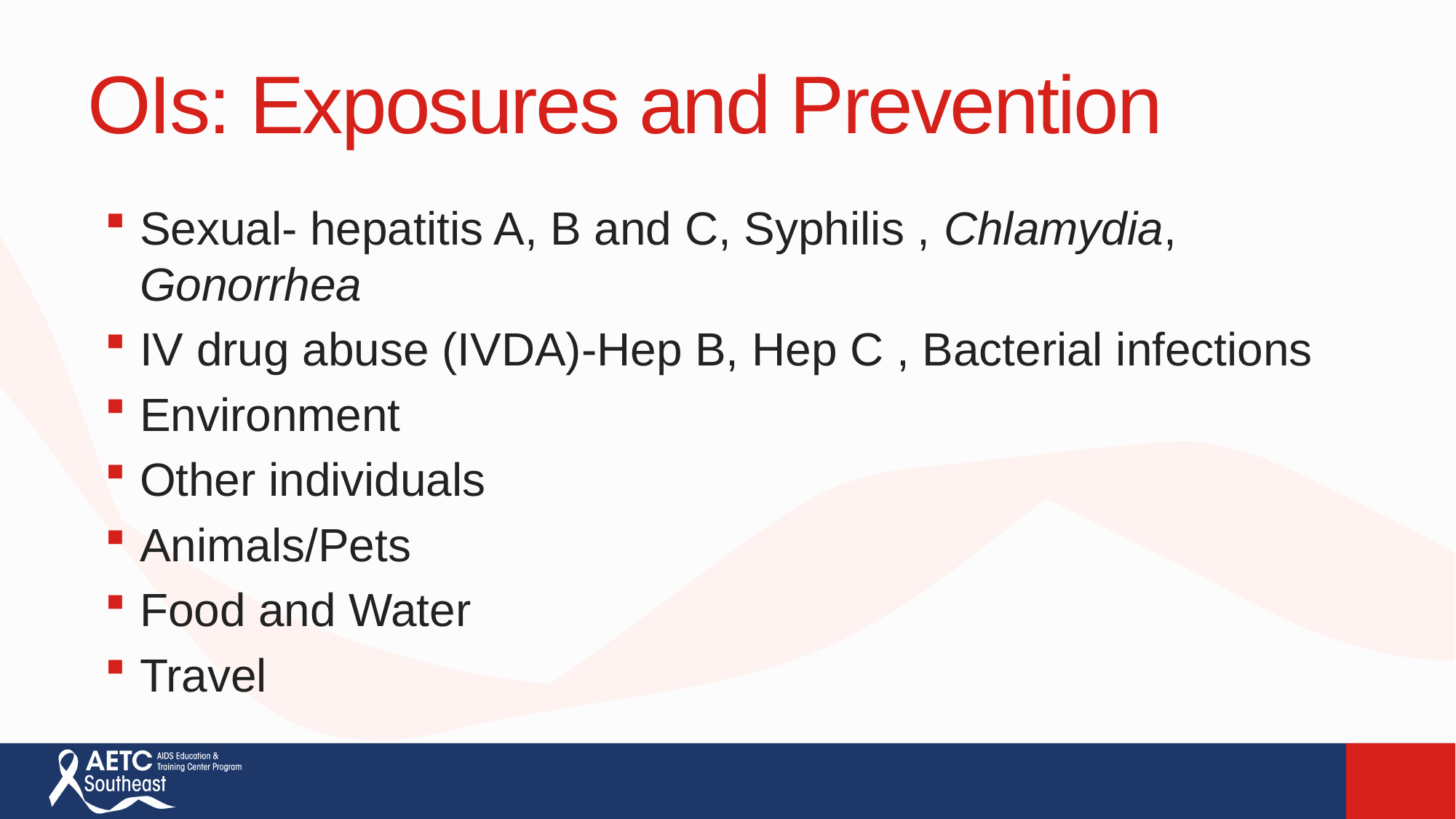

# OIs: Exposures and Prevention
Sexual- hepatitis A, B and C, Syphilis , Chlamydia, Gonorrhea
IV drug abuse (IVDA)-Hep B, Hep C , Bacterial infections
Environment
Other individuals
Animals/Pets
Food and Water
Travel